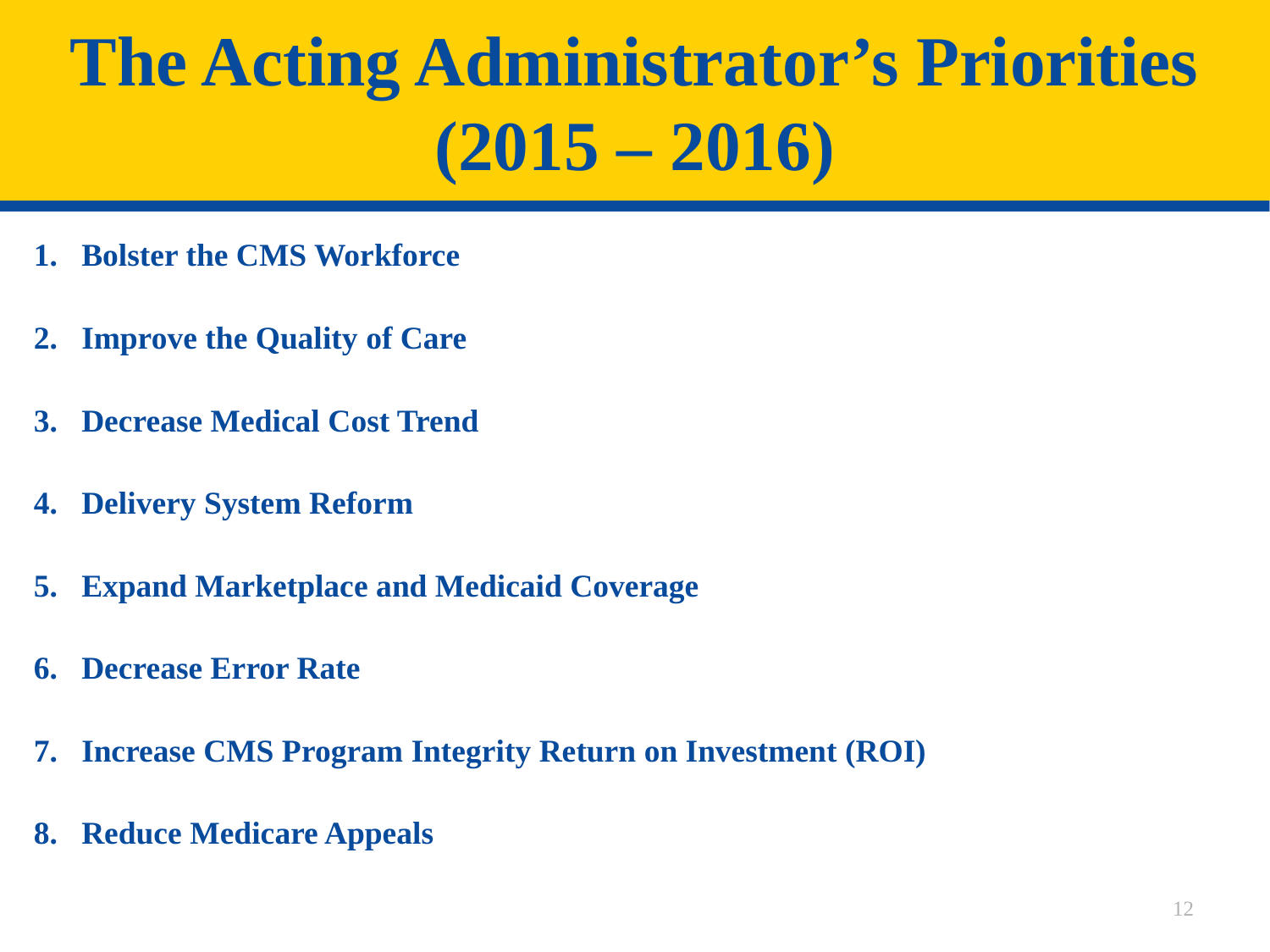

# The Acting Administrator’s Priorities (2015 – 2016)
Bolster the CMS Workforce
Improve the Quality of Care
Decrease Medical Cost Trend
Delivery System Reform
Expand Marketplace and Medicaid Coverage
Decrease Error Rate
Increase CMS Program Integrity Return on Investment (ROI)
Reduce Medicare Appeals
12